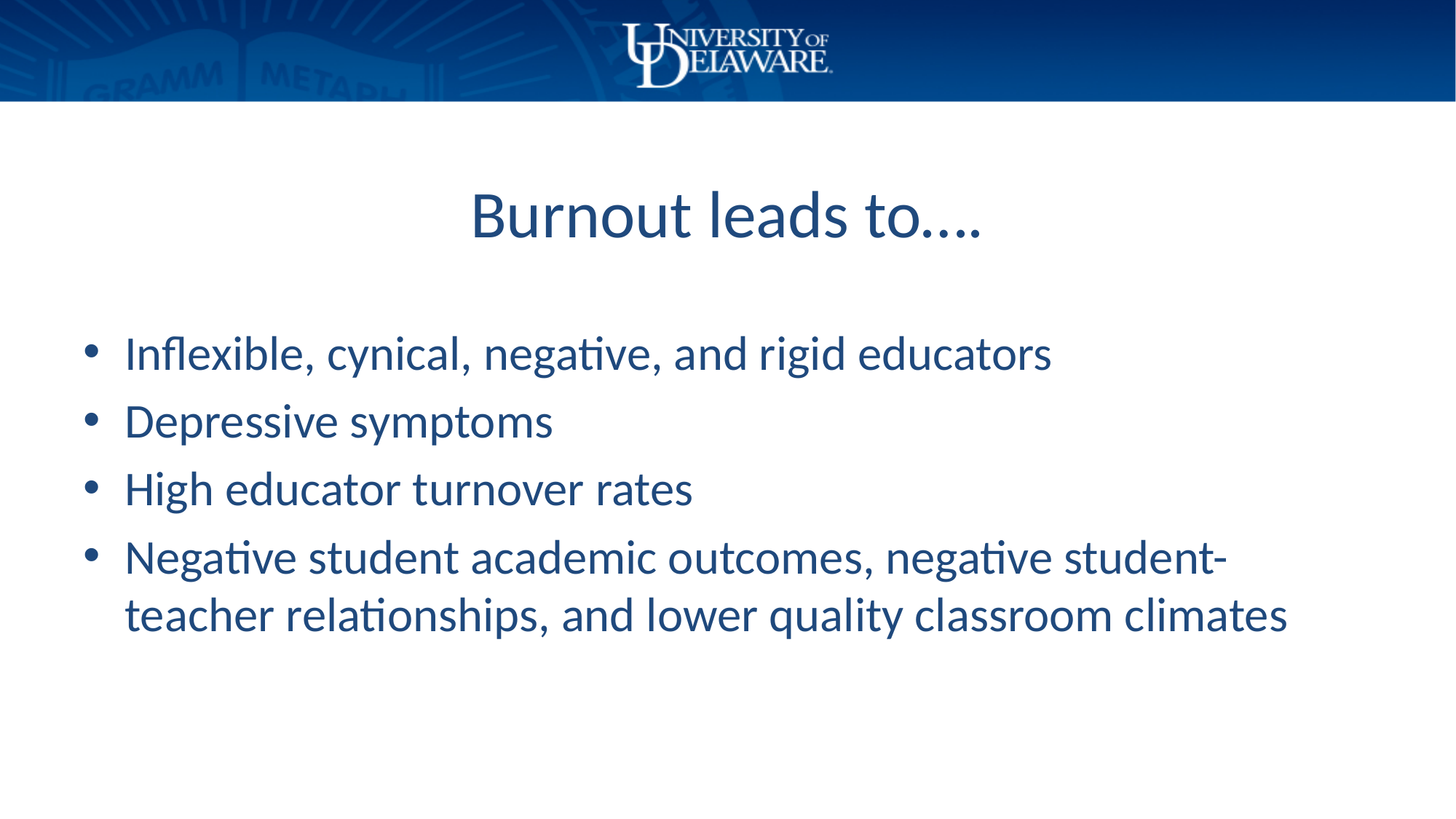

# Burnout leads to….
Inflexible, cynical, negative, and rigid educators
Depressive symptoms
High educator turnover rates
Negative student academic outcomes, negative student-teacher relationships, and lower quality classroom climates